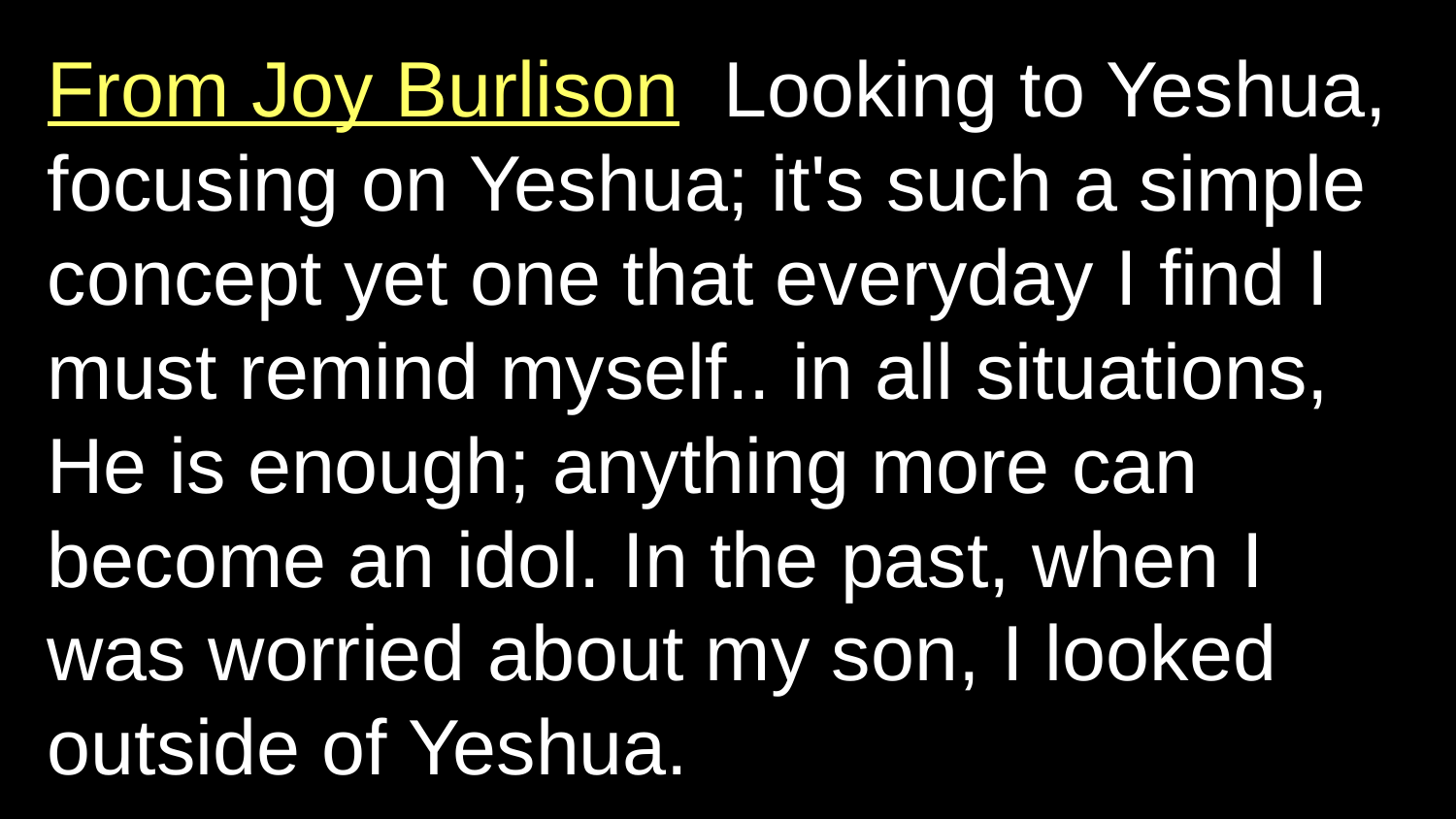

From Joy Burlison  Looking to Yeshua, focusing on Yeshua; it's such a simple concept yet one that everyday I find I must remind myself.. in all situations, He is enough; anything more can become an idol. In the past, when I was worried about my son, I looked outside of Yeshua.